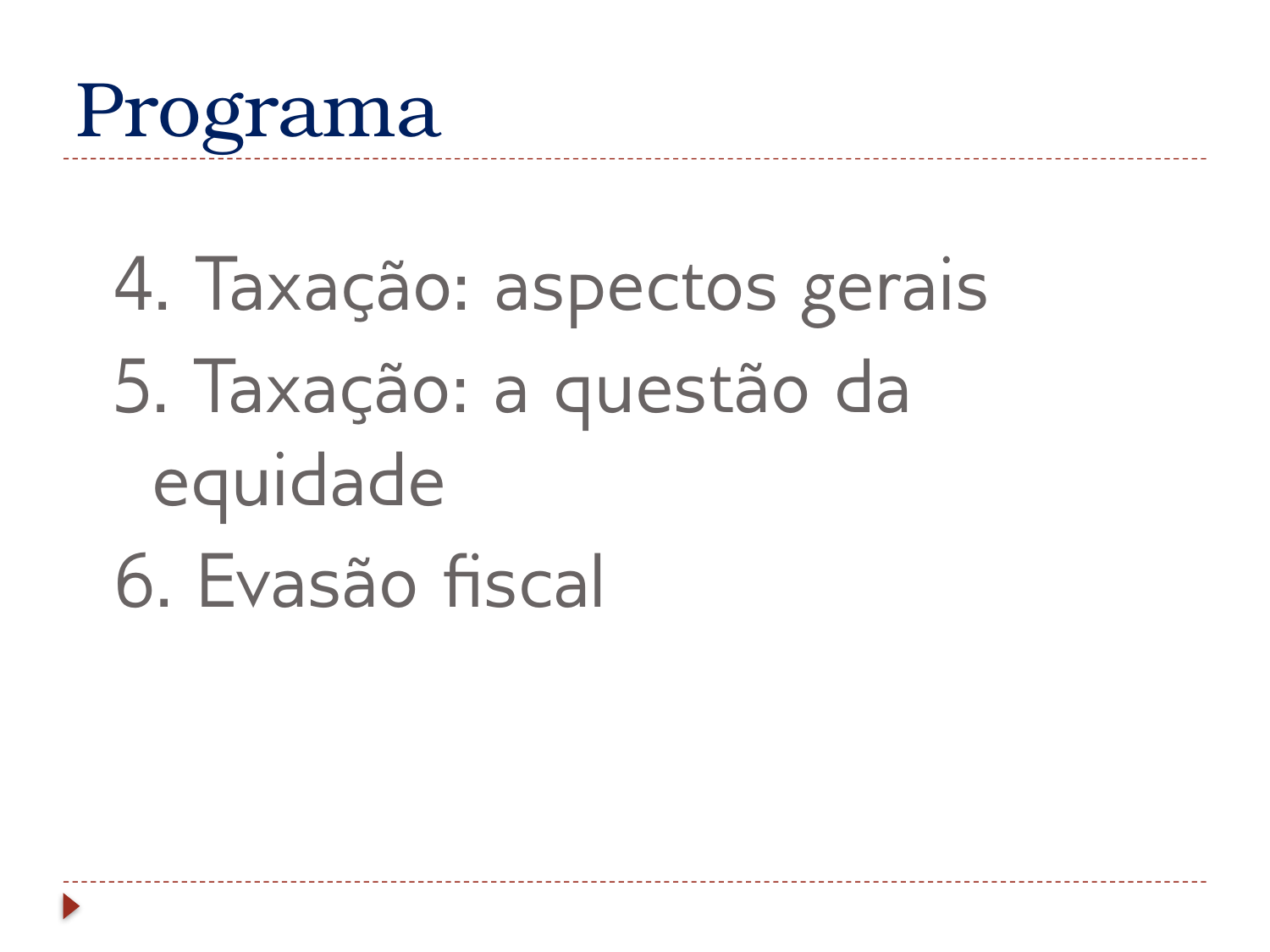

# Programa

4. Taxação: aspectos gerais
5. Taxação: a questão da equidade
6. Evasão fiscal